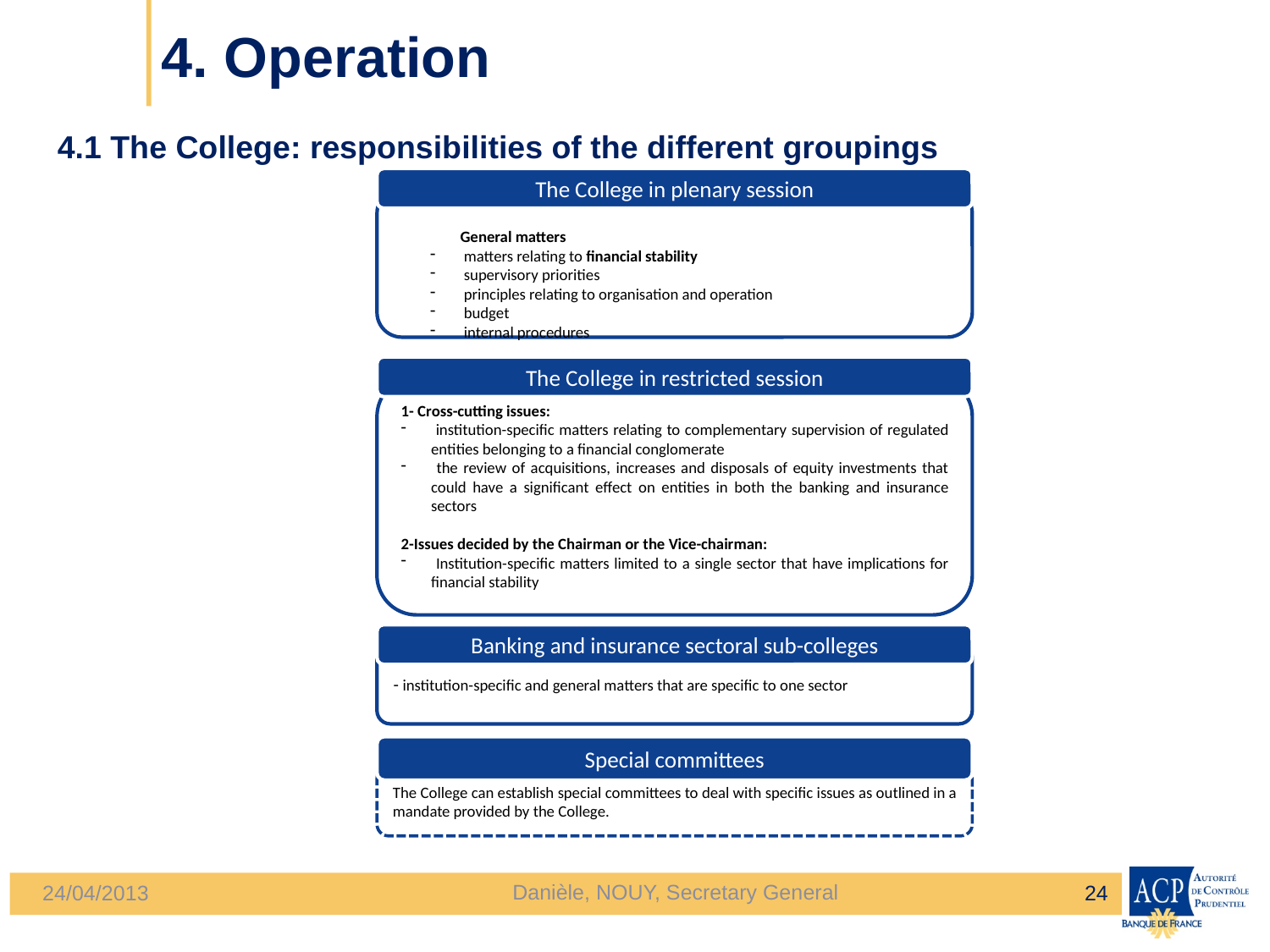

# 4. Operation
4.1 The College: responsibilities of the different groupings

The College in plenary session

General matters
 matters relating to financial stability
 supervisory priorities
 principles relating to organisation and operation
 budget
 internal procedures

The College in restricted session
1- Cross-cutting issues:
 institution-specific matters relating to complementary supervision of regulated entities belonging to a financial conglomerate
 the review of acquisitions, increases and disposals of equity investments that could have a significant effect on entities in both the banking and insurance sectors

2-Issues decided by the Chairman or the Vice-chairman:
 Institution-specific matters limited to a single sector that have implications for financial stability
Banking and insurance sectoral sub-colleges
- institution-specific and general matters that are specific to one sector
Special committees
The College can establish special committees to deal with specific issues as outlined in a mandate provided by the College.
Danièle, NOUY, Secretary General
24
24/04/2013